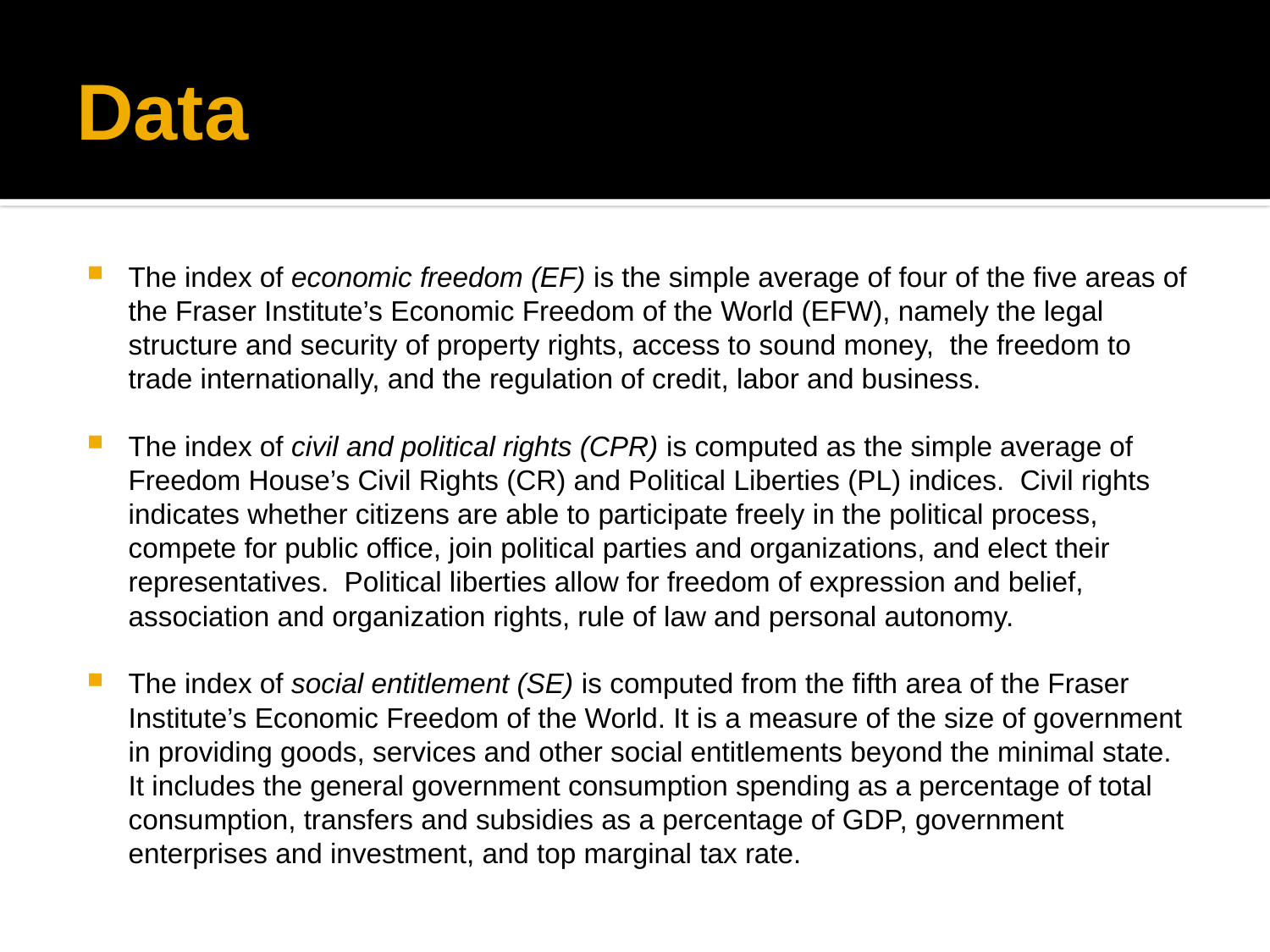

# Data
The index of economic freedom (EF) is the simple average of four of the five areas of the Fraser Institute’s Economic Freedom of the World (EFW), namely the legal structure and security of property rights, access to sound money,  the freedom to trade internationally, and the regulation of credit, labor and business.

The index of civil and political rights (CPR) is computed as the simple average of Freedom House’s Civil Rights (CR) and Political Liberties (PL) indices.  Civil rights indicates whether citizens are able to participate freely in the political process, compete for public office, join political parties and organizations, and elect their  representatives.  Political liberties allow for freedom of expression and belief, association and organization rights, rule of law and personal autonomy.

The index of social entitlement (SE) is computed from the fifth area of the Fraser Institute’s Economic Freedom of the World. It is a measure of the size of government in providing goods, services and other social entitlements beyond the minimal state. It includes the general government consumption spending as a percentage of total consumption, transfers and subsidies as a percentage of GDP, government enterprises and investment, and top marginal tax rate.